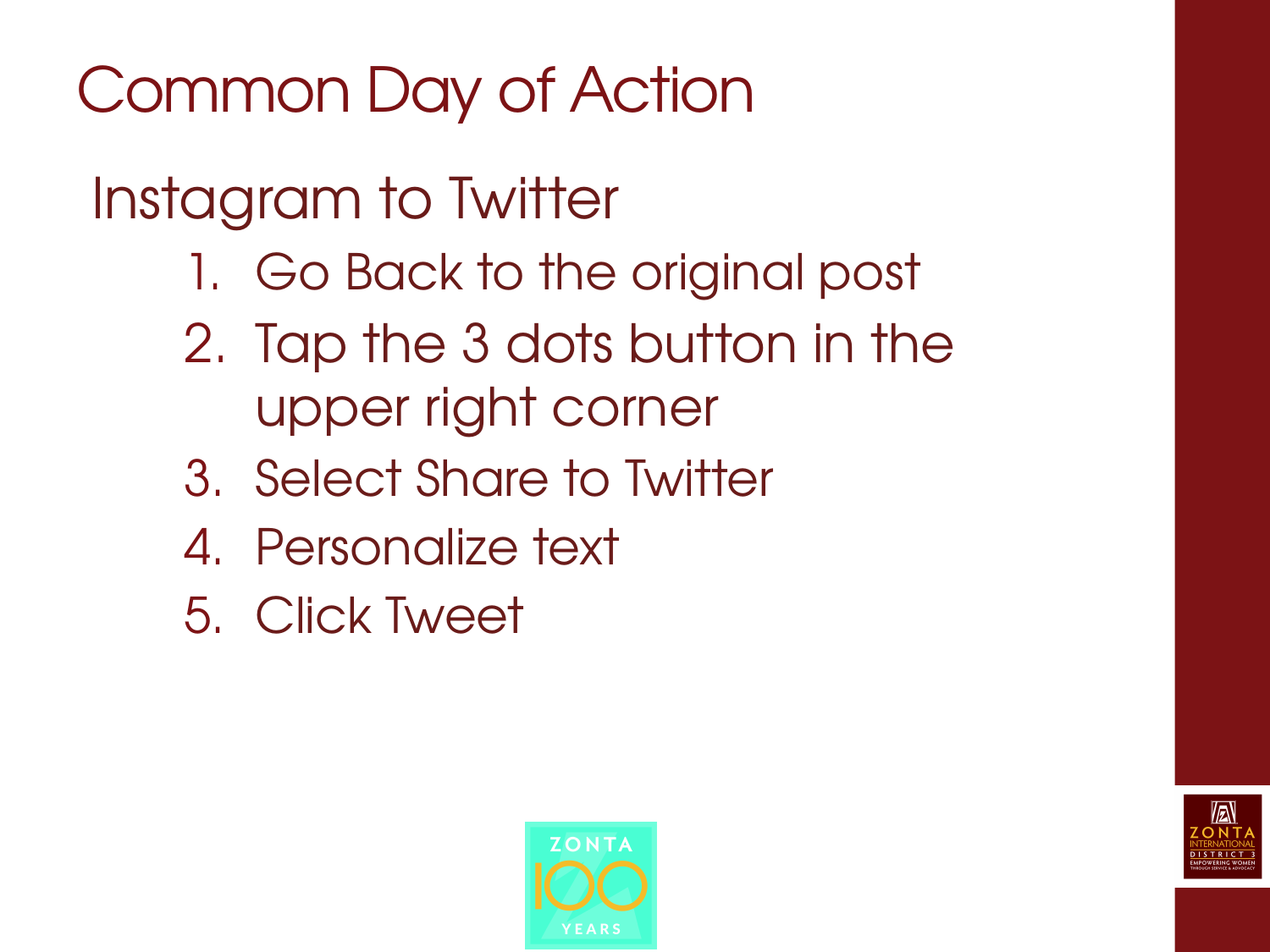

# Common Day of Action
Instagram to Twitter
Go Back to the original post
Tap the 3 dots button in the upper right corner
Select Share to Twitter
Personalize text
Click Tweet